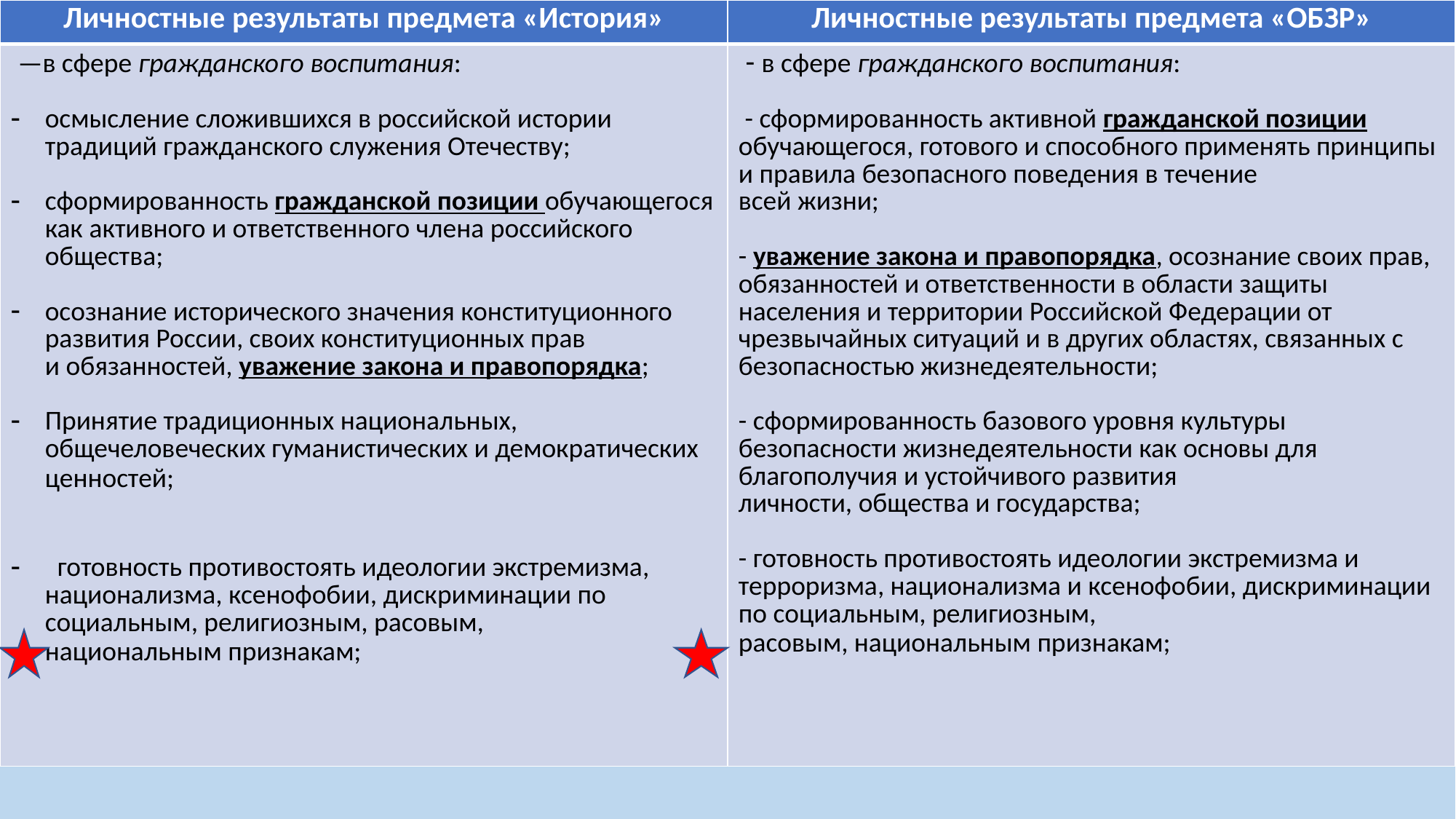

| Личностные результаты предмета «История» | Личностные результаты предмета «ОБЗР» |
| --- | --- |
| —в сфере гражданского воспитания: осмысление сложившихся в российской истории традиций гражданского служения Отечеству; сформированность гражданской позиции обучающегося как активного и ответственного члена российского общества; осознание исторического значения конституционного развития России, своих конституционных прав и обязанностей, уважение закона и правопорядка; Принятие традиционных национальных, общечеловеческих гуманистических и демократических ценностей; готовность противостоять идеологии экстремизма, национализма, ксенофобии, дискриминации по социальным, религиозным, расовым, национальным признакам; | - в сфере гражданского воспитания: - сформированность активной гражданской позиции обучающегося, готового и способного применять принципы и правила безопасного поведения в течение всей жизни; - уважение закона и правопорядка, осознание своих прав, обязанностей и ответственности в области защиты населения и территории Российской Федерации от чрезвычайных ситуаций и в других областях, связанных с безопасностью жизнедеятельности; - сформированность базового уровня культуры безопасности жизнедеятельности как основы для благополучия и устойчивого развития личности, общества и государства; - готовность противостоять идеологии экстремизма и терроризма, национализма и ксенофобии, дискриминации по социальным, религиозным, расовым, национальным признакам; |